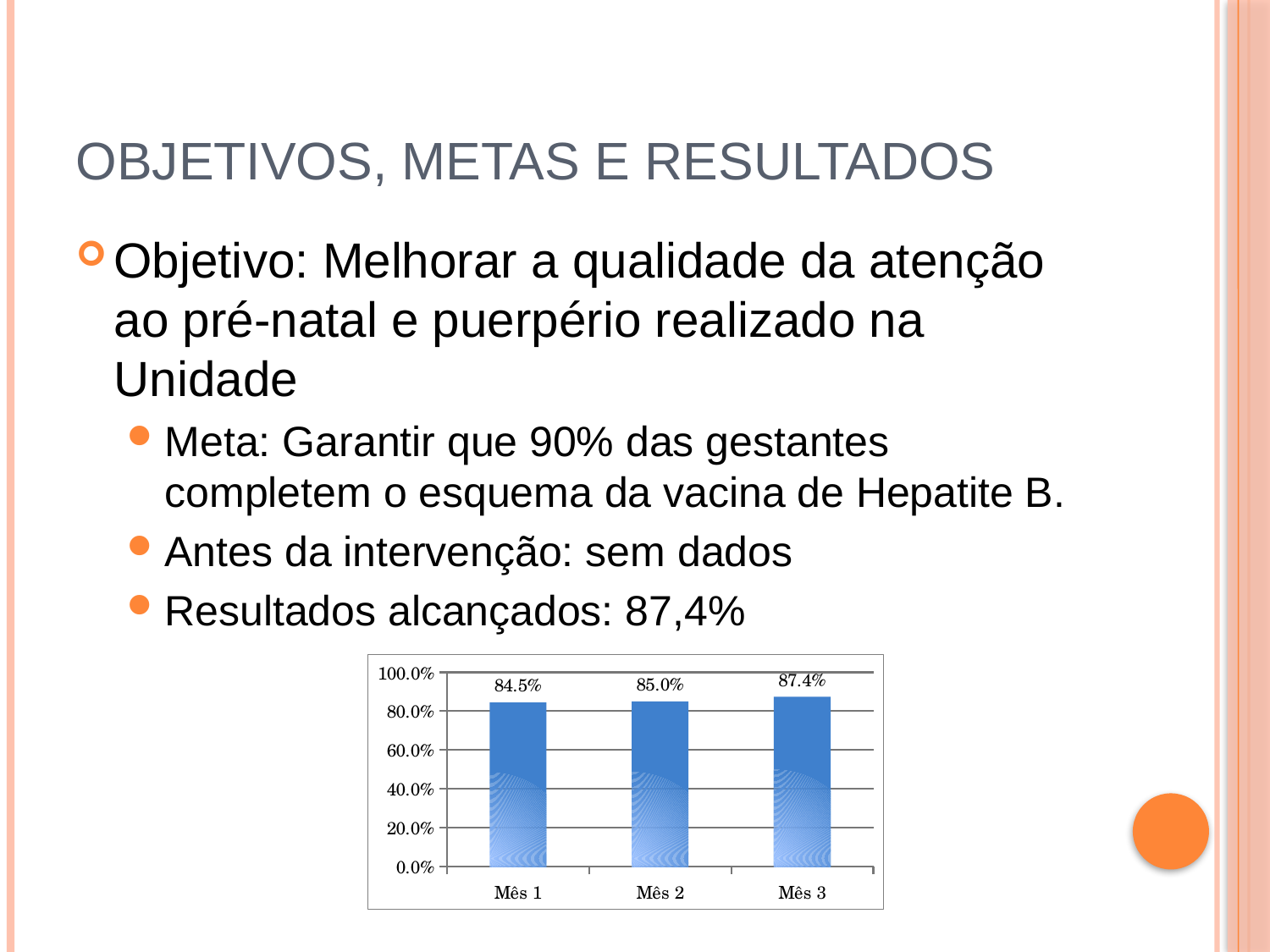

# Objetivos, metas e resultados
Objetivo: Melhorar a qualidade da atenção ao pré-natal e puerpério realizado na  Unidade
Meta: Garantir que 90% das gestantes completem o esquema da vacina de Hepatite B.
Antes da intervenção: sem dados
Resultados alcançados: 87,4%

### Chart

| Category | Proporção de gestantes com  o esquema da vacina de Hepatite B completo |
|---|---|
| Mês 1 | 0.8453608247422644 |
| Mês 2 | 0.8504672897196224 |
| Mês 3 | 0.8739495798319328 |